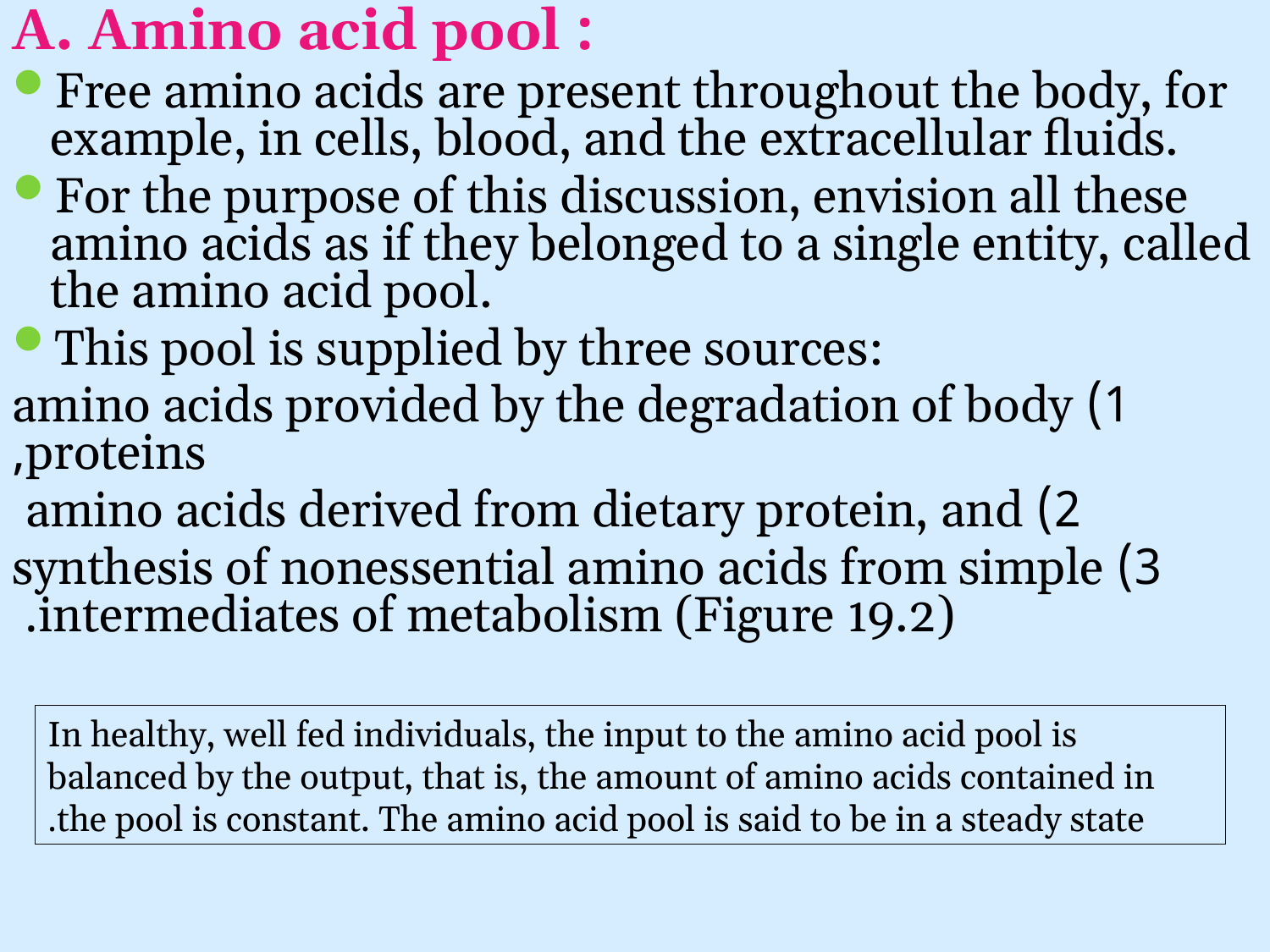

: A. Amino acid pool
Free amino acids are present throughout the body, for example, in cells, blood, and the extracellular fluids.
For the purpose of this discussion, envision all these amino acids as if they belonged to a single entity, called the amino acid pool.
This pool is supplied by three sources:
	1) amino acids provided by the degradation of body proteins,
	2) amino acids derived from dietary protein, and
	3) synthesis of nonessential amino acids from simple intermediates of metabolism (Figure 19.2).
In healthy, well fed individuals, the input to the amino acid pool is balanced by the output, that is, the amount of amino acids contained in the pool is constant. The amino acid pool is said to be in a steady state.